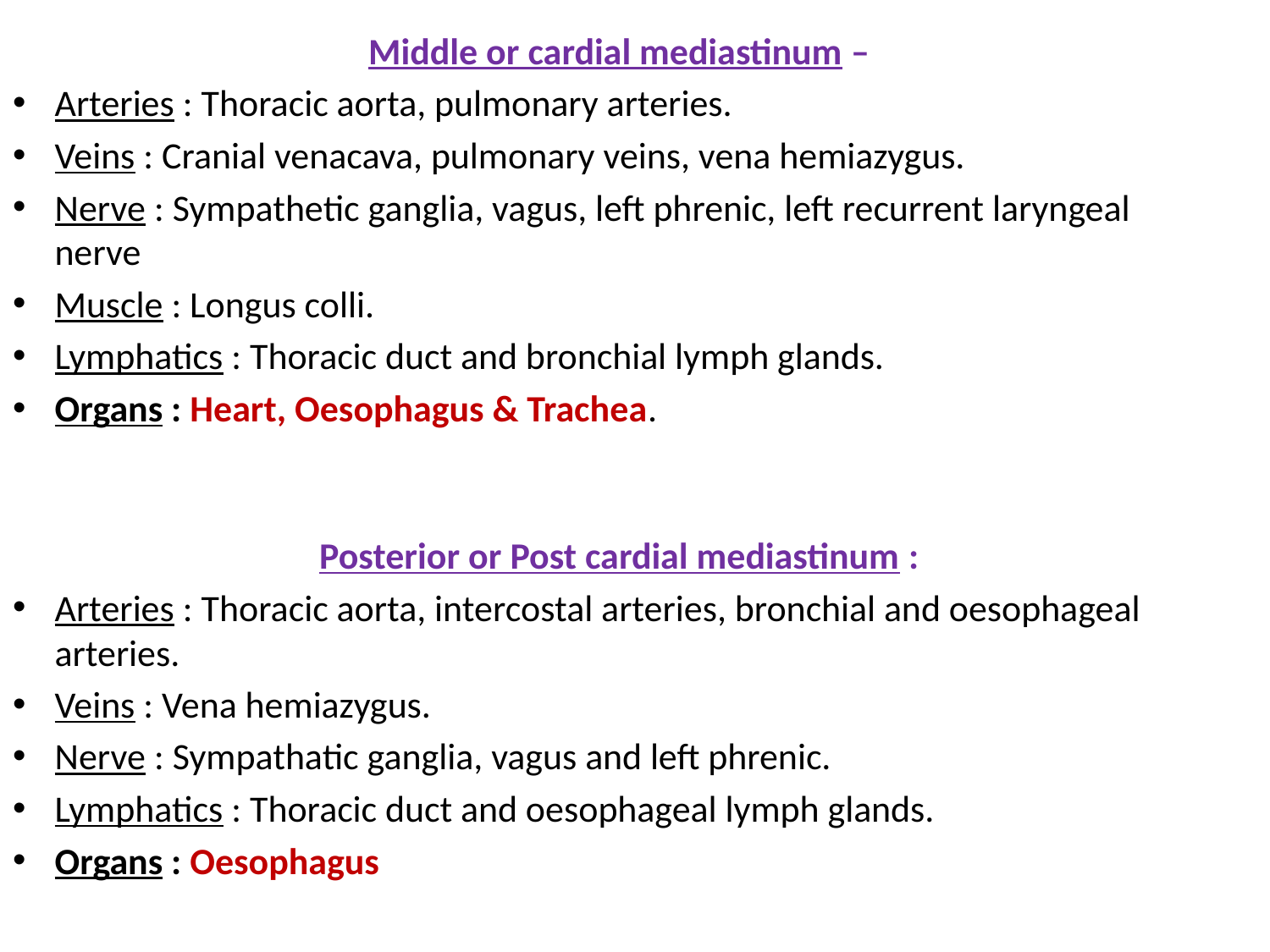

Middle or cardial mediastinum –
Arteries : Thoracic aorta, pulmonary arteries.
Veins : Cranial venacava, pulmonary veins, vena hemiazygus.
Nerve : Sympathetic ganglia, vagus, left phrenic, left recurrent laryngeal nerve
Muscle : Longus colli.
Lymphatics : Thoracic duct and bronchial lymph glands.
Organs : Heart, Oesophagus & Trachea.

Posterior or Post cardial mediastinum :
Arteries : Thoracic aorta, intercostal arteries, bronchial and oesophageal arteries.
Veins : Vena hemiazygus.
Nerve : Sympathatic ganglia, vagus and left phrenic.
Lymphatics : Thoracic duct and oesophageal lymph glands.
Organs : Oesophagus